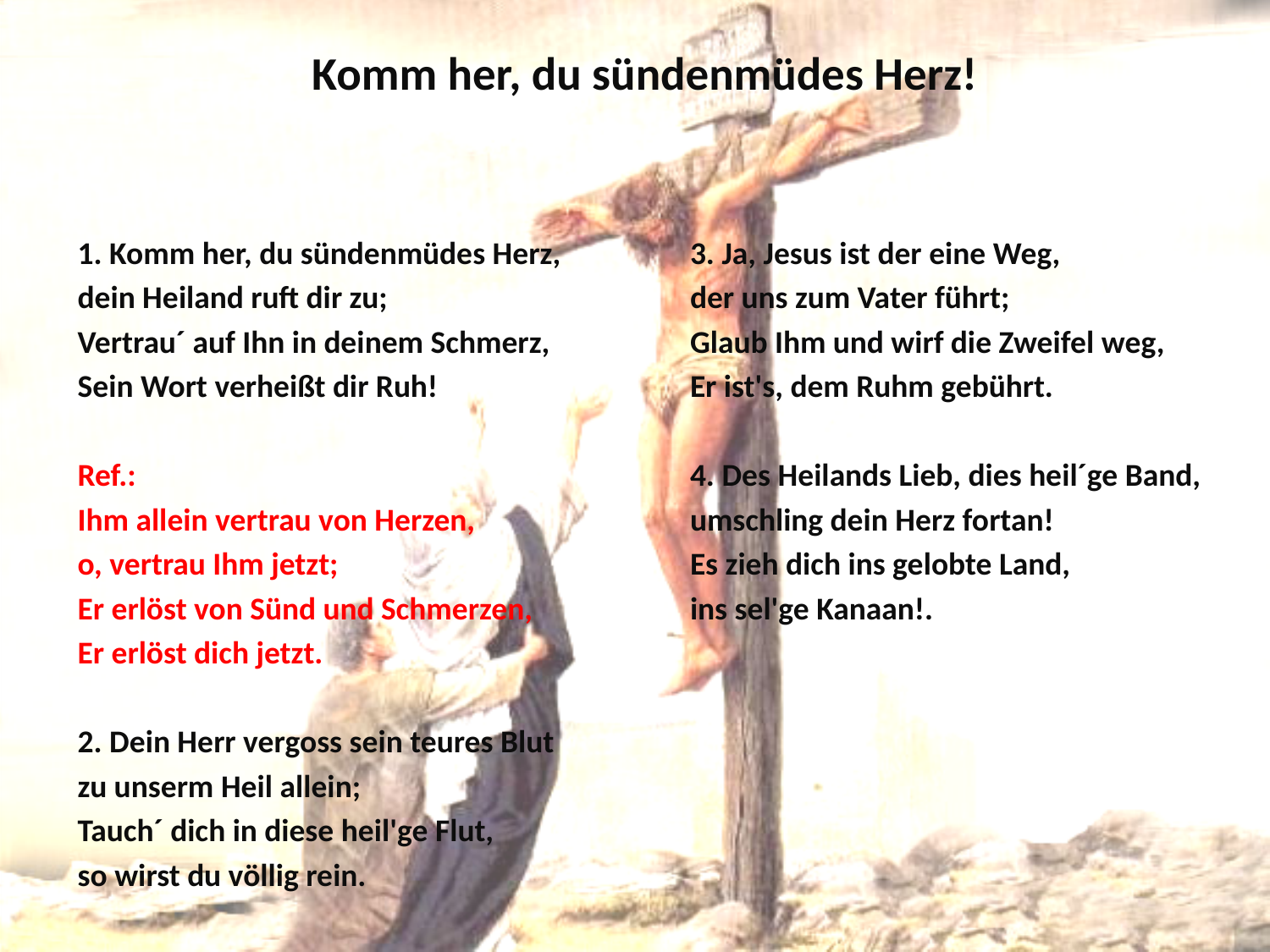

# Komm her, du sündenmüdes Herz!
1. Komm her, du sündenmüdes Herz,
dein Heiland ruft dir zu;
Vertrau´ auf Ihn in deinem Schmerz,
Sein Wort verheißt dir Ruh!

Ref.:
Ihm allein vertrau von Herzen,
o, vertrau Ihm jetzt;
Er erlöst von Sünd und Schmerzen,
Er erlöst dich jetzt.

2. Dein Herr vergoss sein teures Blut
zu unserm Heil allein;
Tauch´ dich in diese heil'ge Flut,
so wirst du völlig rein.
3. Ja, Jesus ist der eine Weg,
der uns zum Vater führt;
Glaub Ihm und wirf die Zweifel weg,
Er ist's, dem Ruhm gebührt.

4. Des Heilands Lieb, dies heil´ge Band,
umschling dein Herz fortan!
Es zieh dich ins gelobte Land,
ins sel'ge Kanaan!.